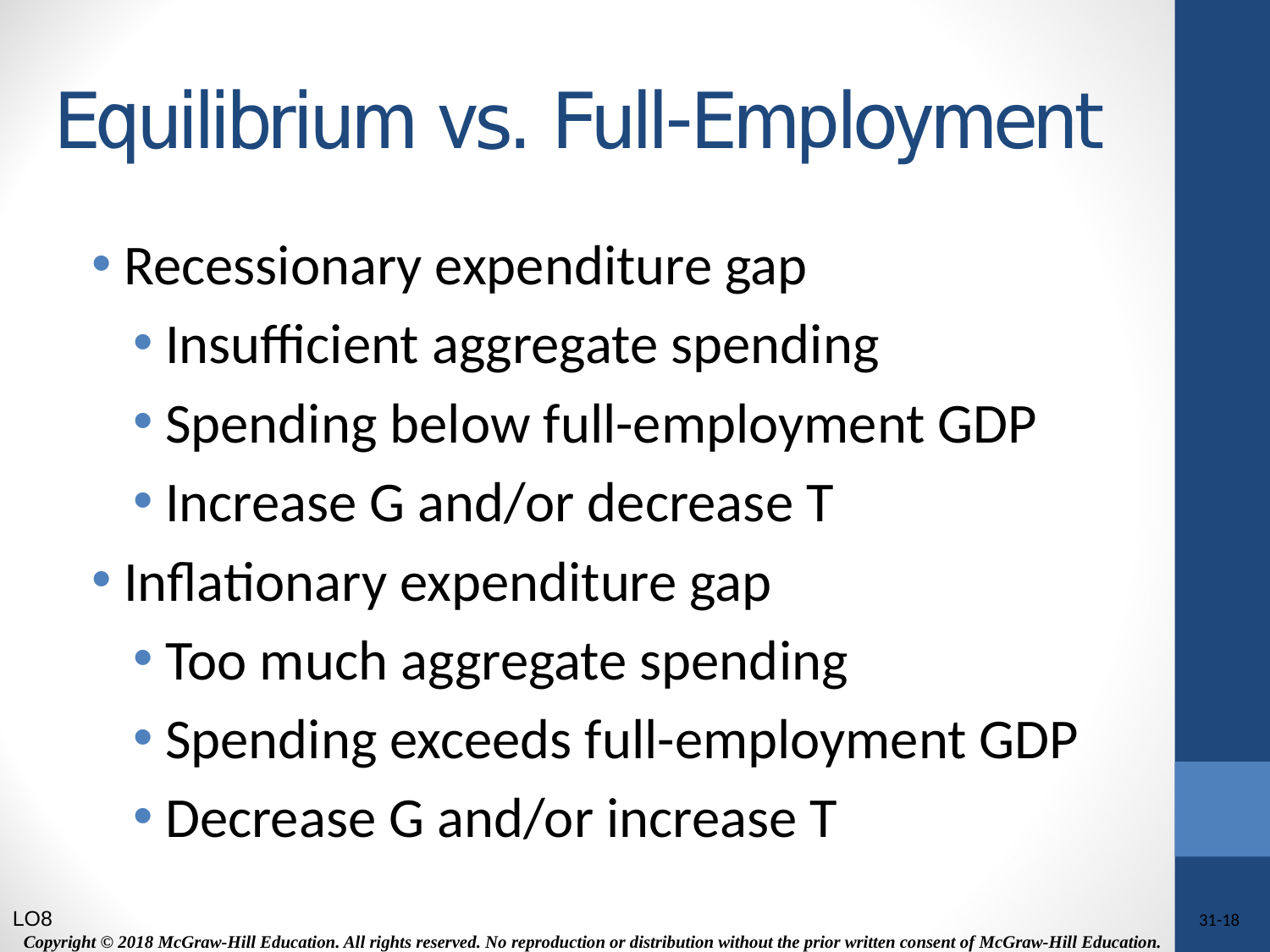

# Equilibrium vs. Full-Employment
Recessionary expenditure gap
Insufficient aggregate spending
Spending below full-employment GDP
Increase G and/or decrease T
Inflationary expenditure gap
Too much aggregate spending
Spending exceeds full-employment GDP
Decrease G and/or increase T
LO8